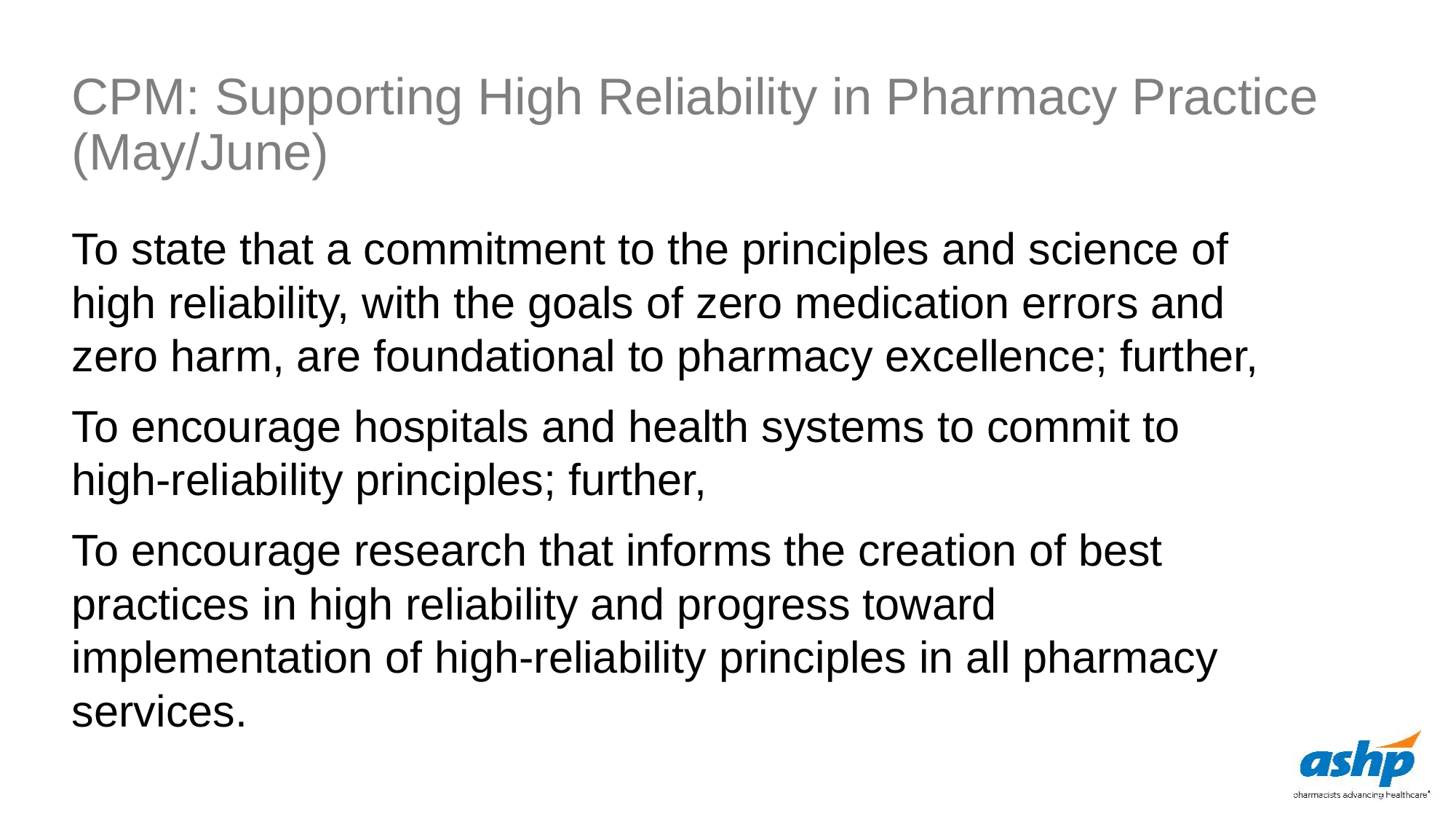

CPM: Supporting High Reliability in Pharmacy Practice (May/June)
To state that a commitment to the principles and science of high reliability, with the goals of zero medication errors and zero harm, are foundational to pharmacy excellence; further,
To encourage hospitals and health systems to commit to high-reliability principles; further,
To encourage research that informs the creation of best practices in high reliability and progress toward implementation of high-reliability principles in all pharmacy services.